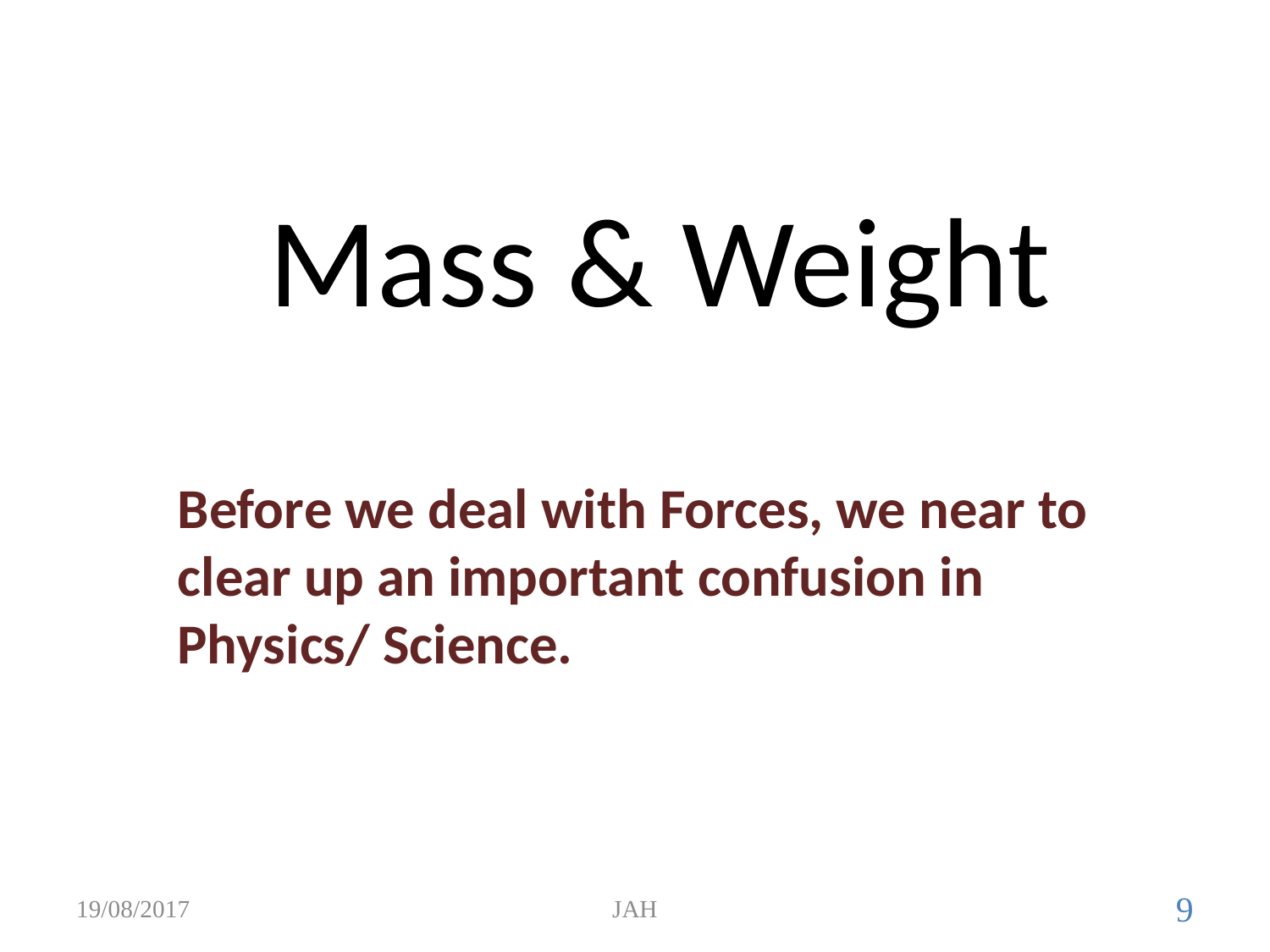

# Mass & Weight
Before we deal with Forces, we near to clear up an important confusion in Physics/ Science.
19/08/2017
JAH
9